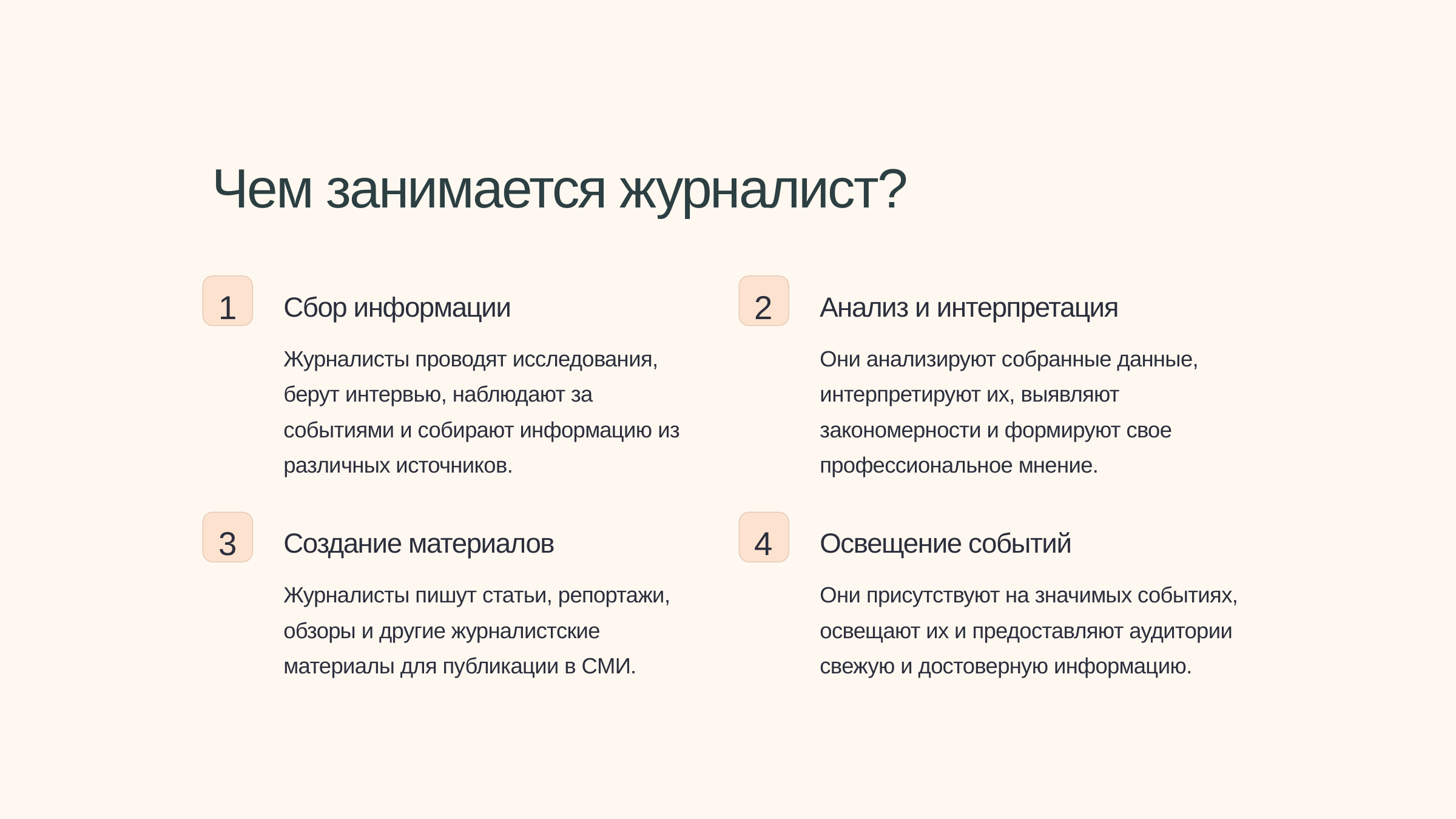

newUROKI.net
Чем занимается журналист?

1
2
Сбор информации
Анализ и интерпретация
Журналисты проводят исследования, берут интервью, наблюдают за событиями и собирают информацию из различных источников.
Они анализируют собранные данные, интерпретируют их, выявляют закономерности и формируют свое профессиональное мнение.

3
4
Создание материалов
Освещение событий
Журналисты пишут статьи, репортажи, обзоры и другие журналистские материалы для публикации в СМИ.
Они присутствуют на значимых событиях, освещают их и предоставляют аудитории свежую и достоверную информацию.